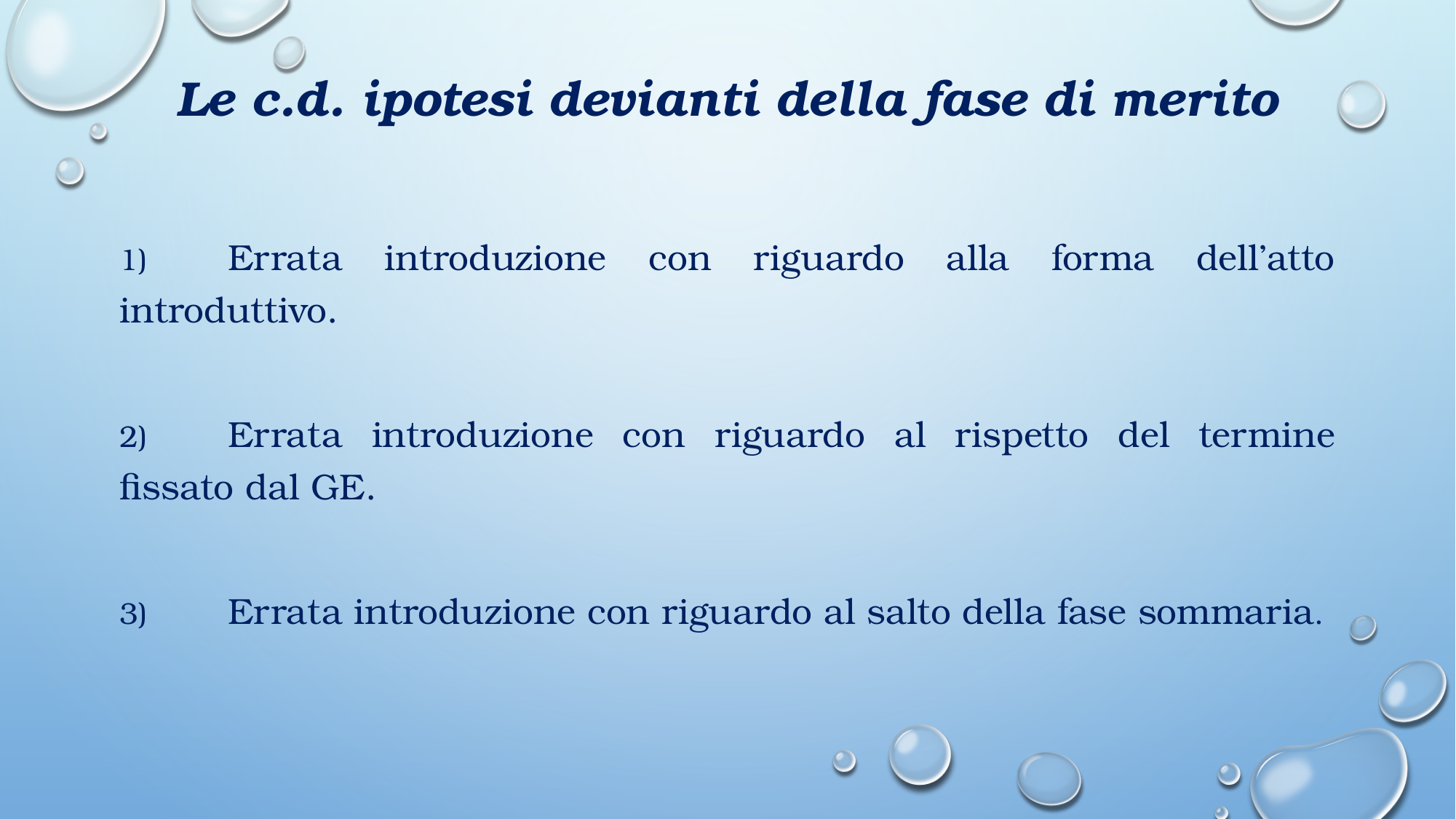

# Le c.d. ipotesi devianti della fase di merito

1)	Errata introduzione con riguardo alla forma dell’atto introduttivo.

2)	Errata introduzione con riguardo al rispetto del termine fissato dal GE.

3)	Errata introduzione con riguardo al salto della fase sommaria.